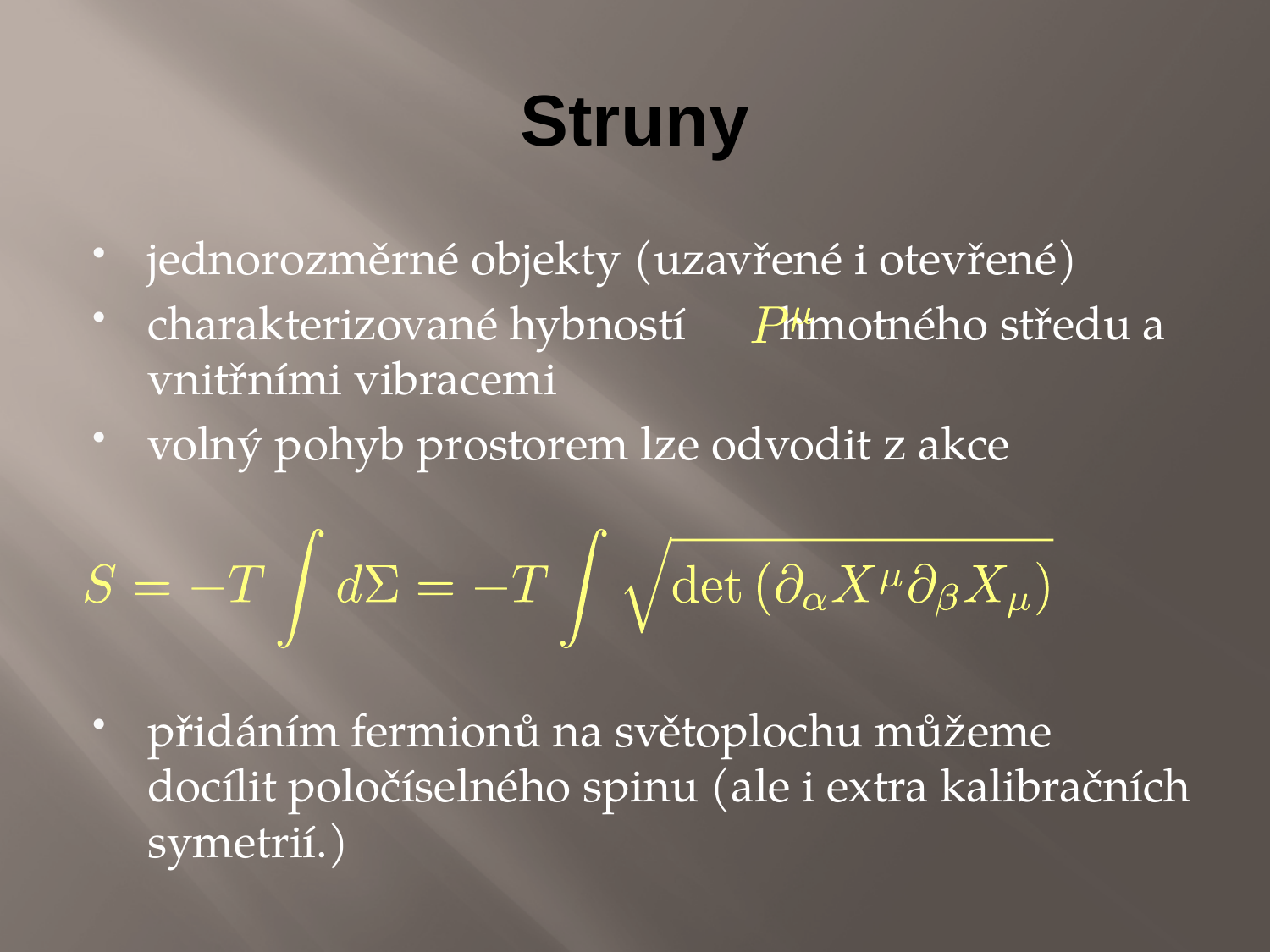

# Struny
jednorozměrné objekty (uzavřené i otevřené)
charakterizované hybností        hmotného středu a vnitřními vibracemi
volný pohyb prostorem lze odvodit z akce
přidáním fermionů na světoplochu můžeme docílit poločíselného spinu (ale i extra kalibračních symetrií.)